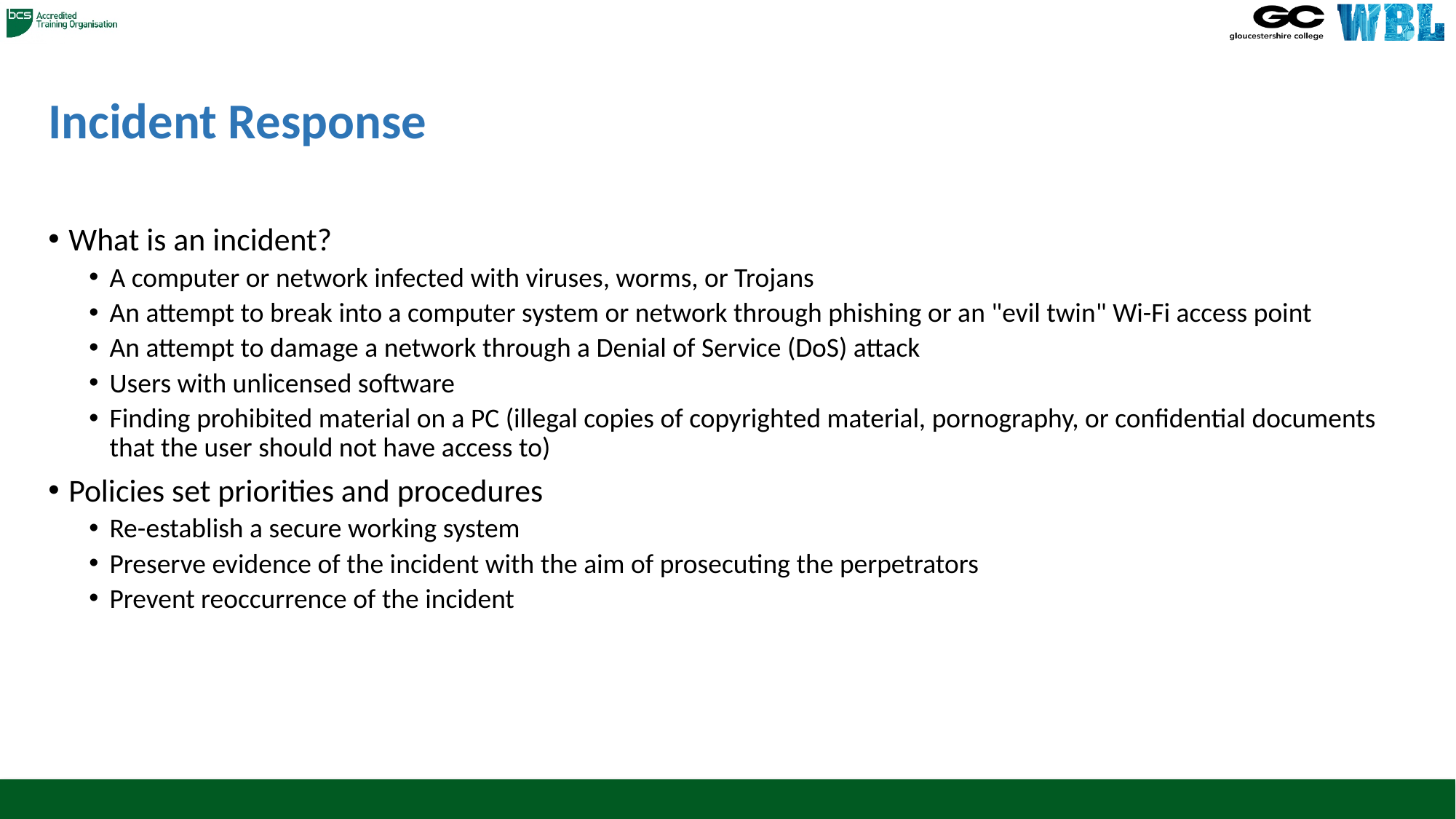

# Incident Response
What is an incident?
A computer or network infected with viruses, worms, or Trojans
An attempt to break into a computer system or network through phishing or an "evil twin" Wi-Fi access point
An attempt to damage a network through a Denial of Service (DoS) attack
Users with unlicensed software
Finding prohibited material on a PC (illegal copies of copyrighted material, pornography, or confidential documents that the user should not have access to)
Policies set priorities and procedures
Re-establish a secure working system
Preserve evidence of the incident with the aim of prosecuting the perpetrators
Prevent reoccurrence of the incident